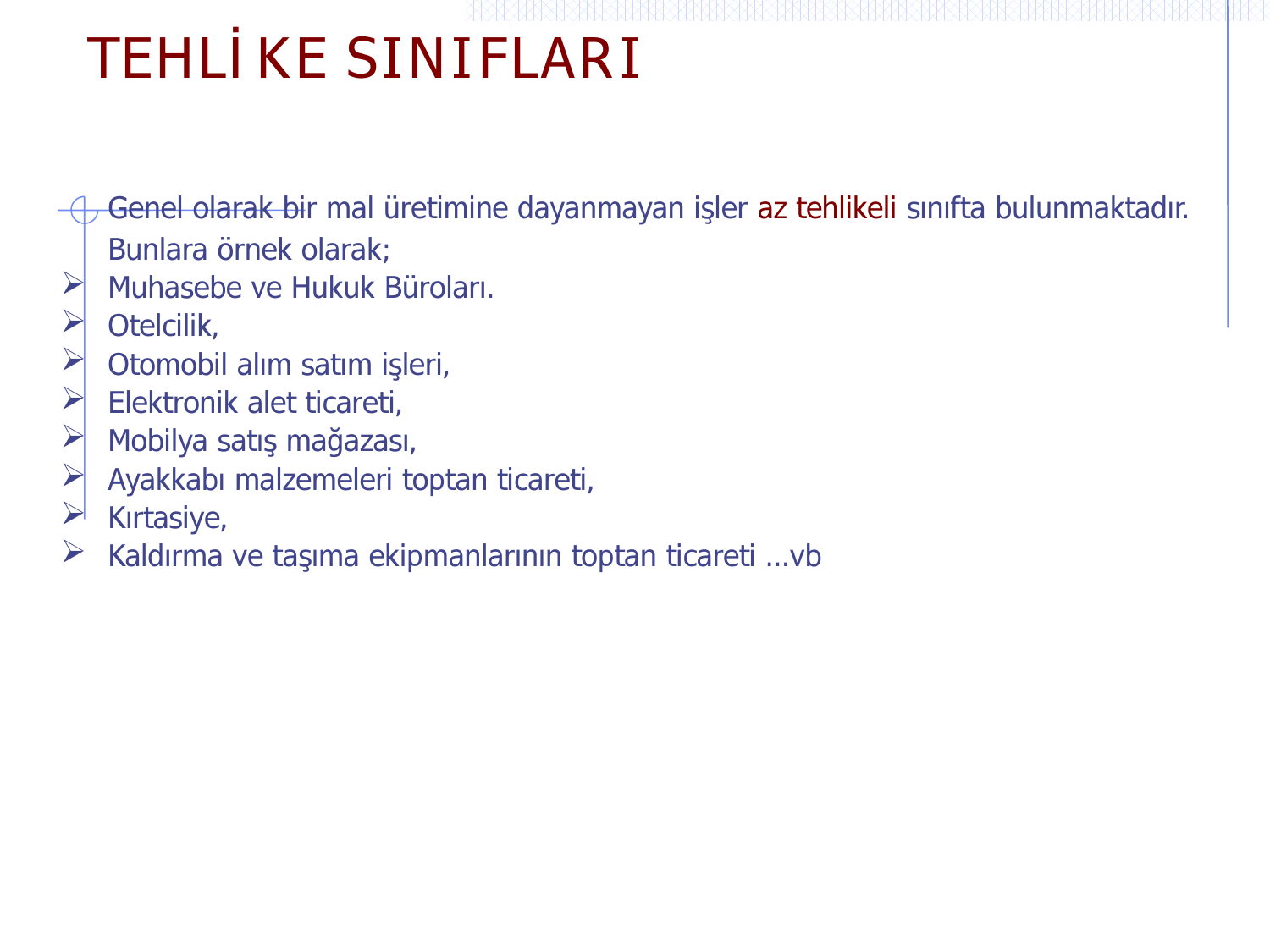

# TEHLİKE SINIFLARI
	Genel olarak bir mal üretimine dayanmayan işler az tehlikeli sınıfta bulunmaktadır.
	Bunlara örnek olarak;
Muhasebe ve Hukuk Büroları.
Otelcilik,
Otomobil alım satım işleri,
Elektronik alet ticareti,
Mobilya satış mağazası,
Ayakkabı malzemeleri toptan ticareti,
Kırtasiye,
Kaldırma ve taşıma ekipmanlarının toptan ticareti …vb